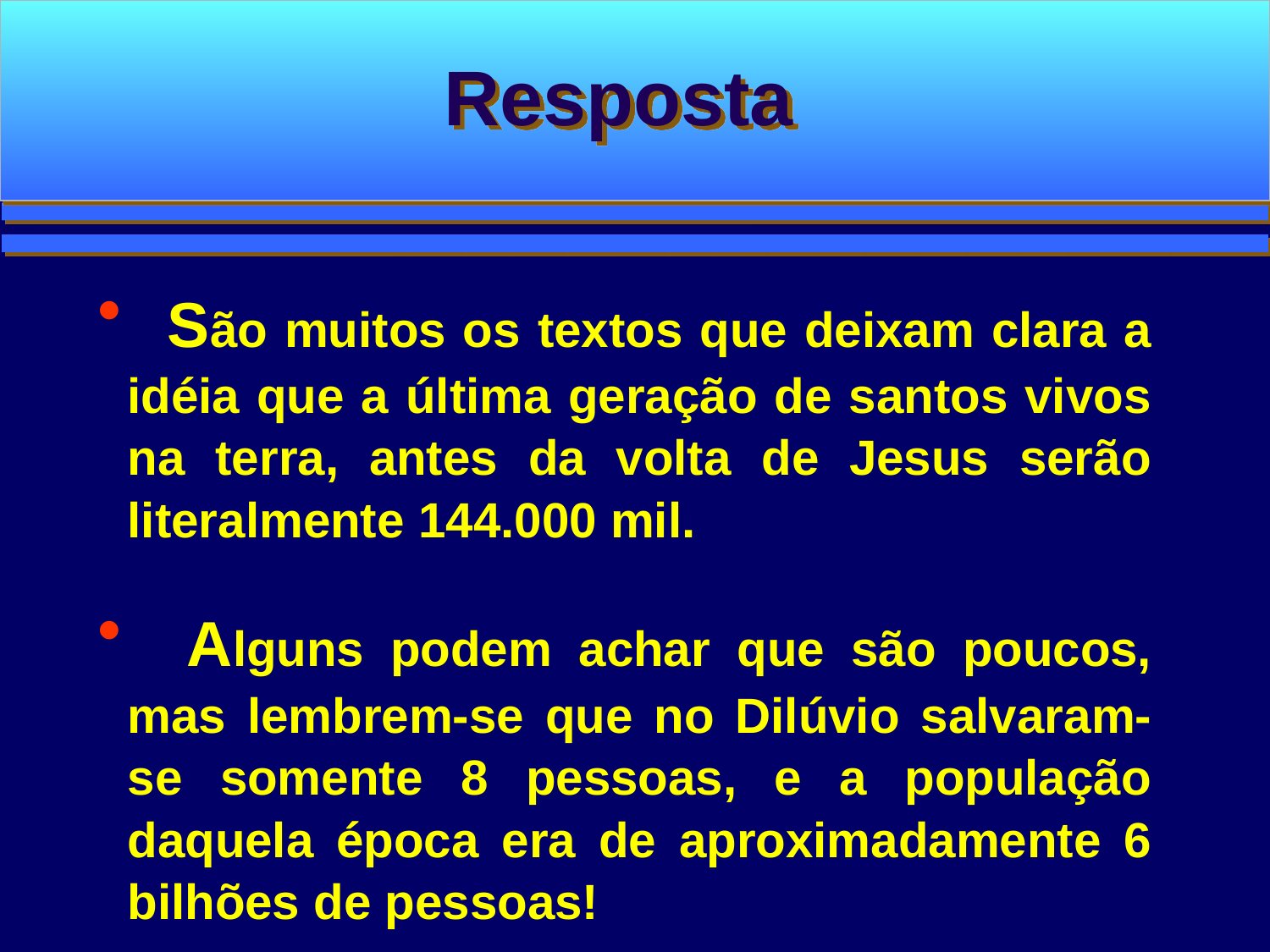

Resposta

  São muitos os textos que deixam clara a idéia que a última geração de santos vivos na terra, antes da volta de Jesus serão literalmente 144.000 mil.

  Alguns podem achar que são poucos, mas lembrem-se que no Dilúvio salvaram-se somente 8 pessoas, e a população daquela época era de aproximadamente 6 bilhões de pessoas!